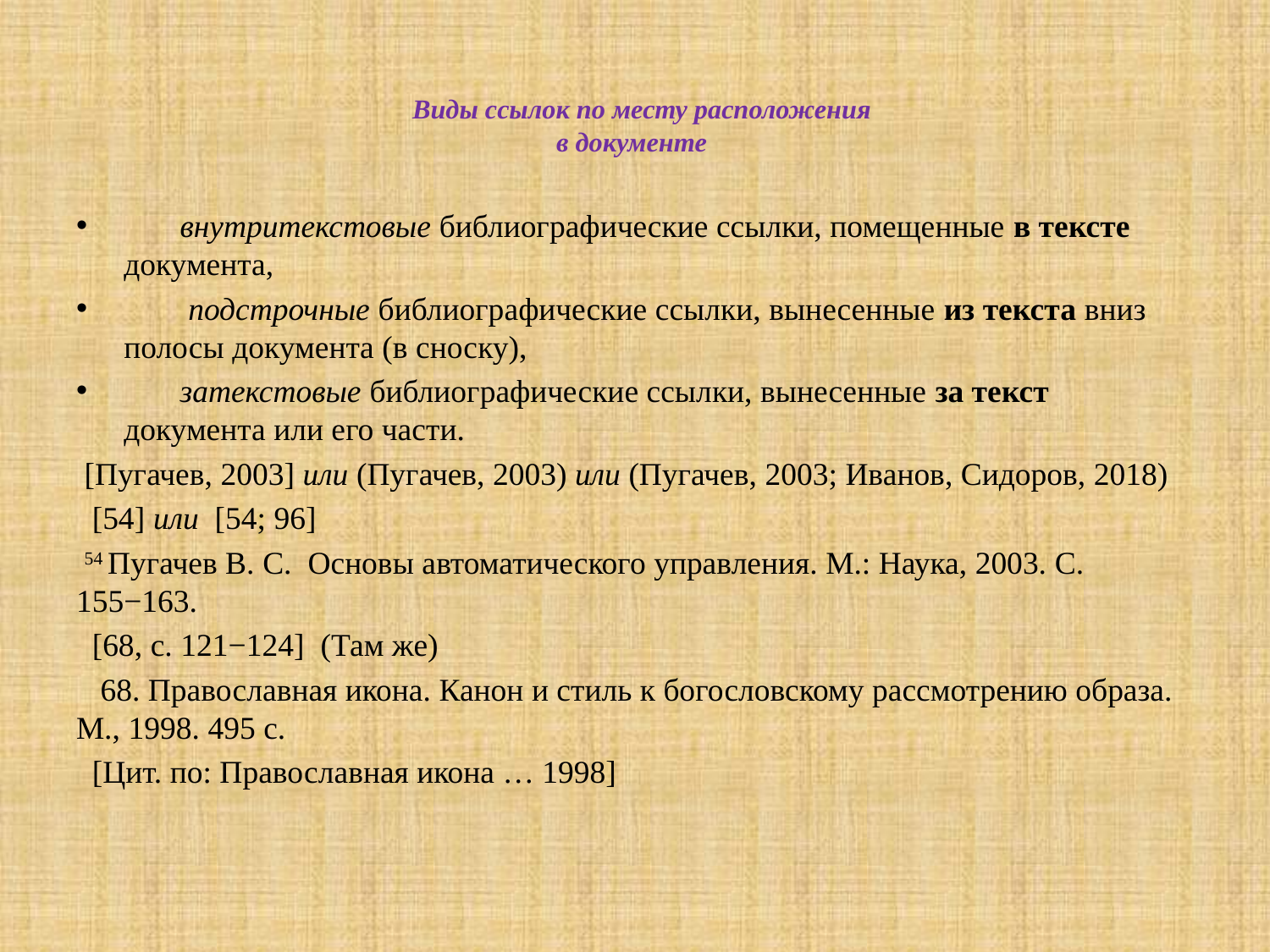

# Виды ссылок по месту расположения в документе
       внутритекстовые библиографические ссылки, помещенные в тексте документа,
        подстрочные библиографические ссылки, вынесенные из текста вниз полосы документа (в сноску),
       затекстовые библиографические ссылки, вынесенные за текст документа или его части.
 [Пугачев, 2003] или (Пугачев, 2003) или (Пугачев, 2003; Иванов, Сидоров, 2018)
  [54] или  [54; 96]
 54 Пугачев В. С.  Основы автоматического управления. М.: Наука, 2003. С. 155−163.
  [68, с. 121−124]  (Там же)
   68. Православная икона. Канон и стиль к богословскому рассмотрению образа. М., 1998. 495 с.
  [Цит. по: Православная икона … 1998]